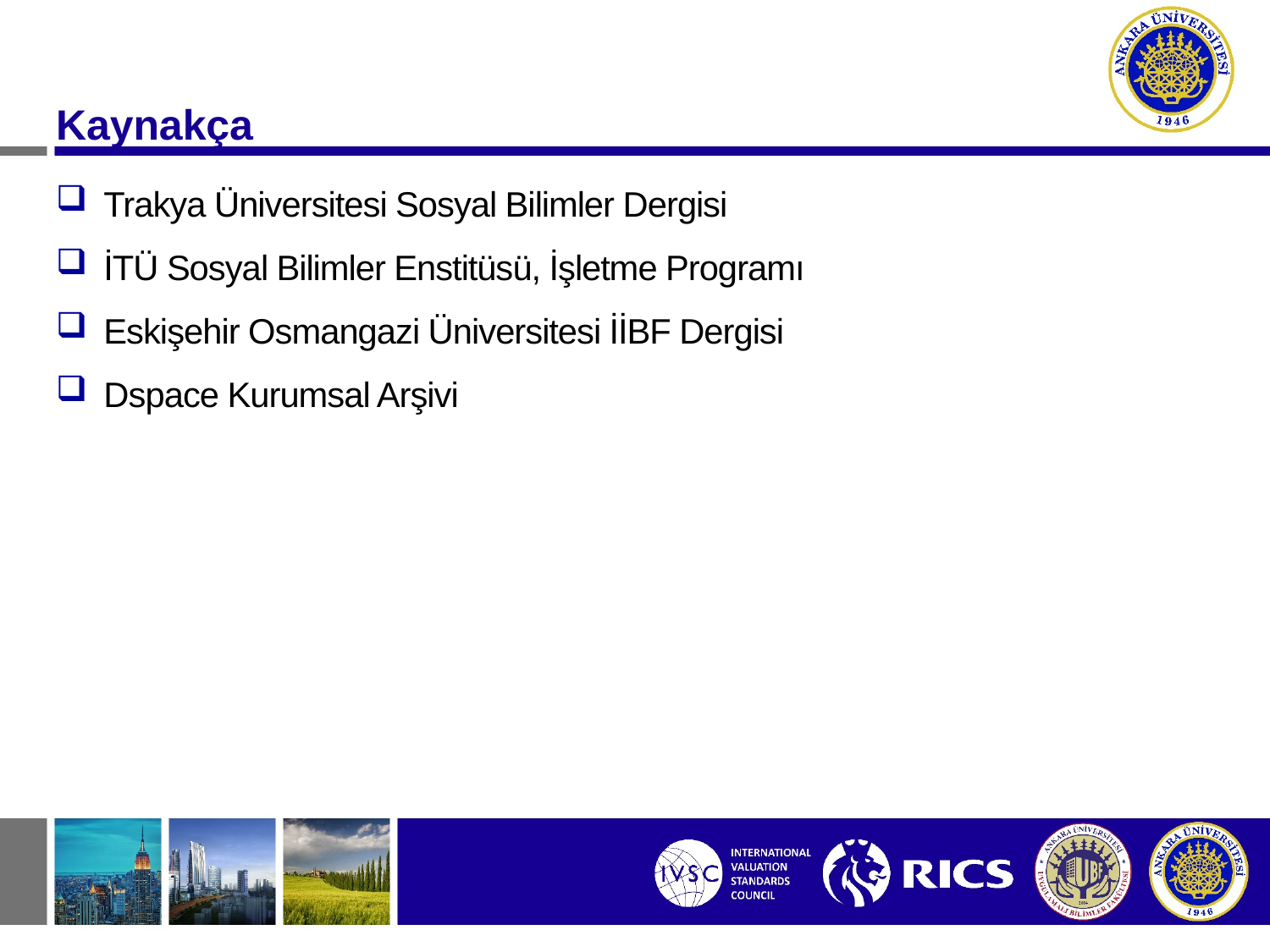

Kaynakça
Trakya Üniversitesi Sosyal Bilimler Dergisi
İTÜ Sosyal Bilimler Enstitüsü, İşletme Programı
Eskişehir Osmangazi Üniversitesi İİBF Dergisi
Dspace Kurumsal Arşivi